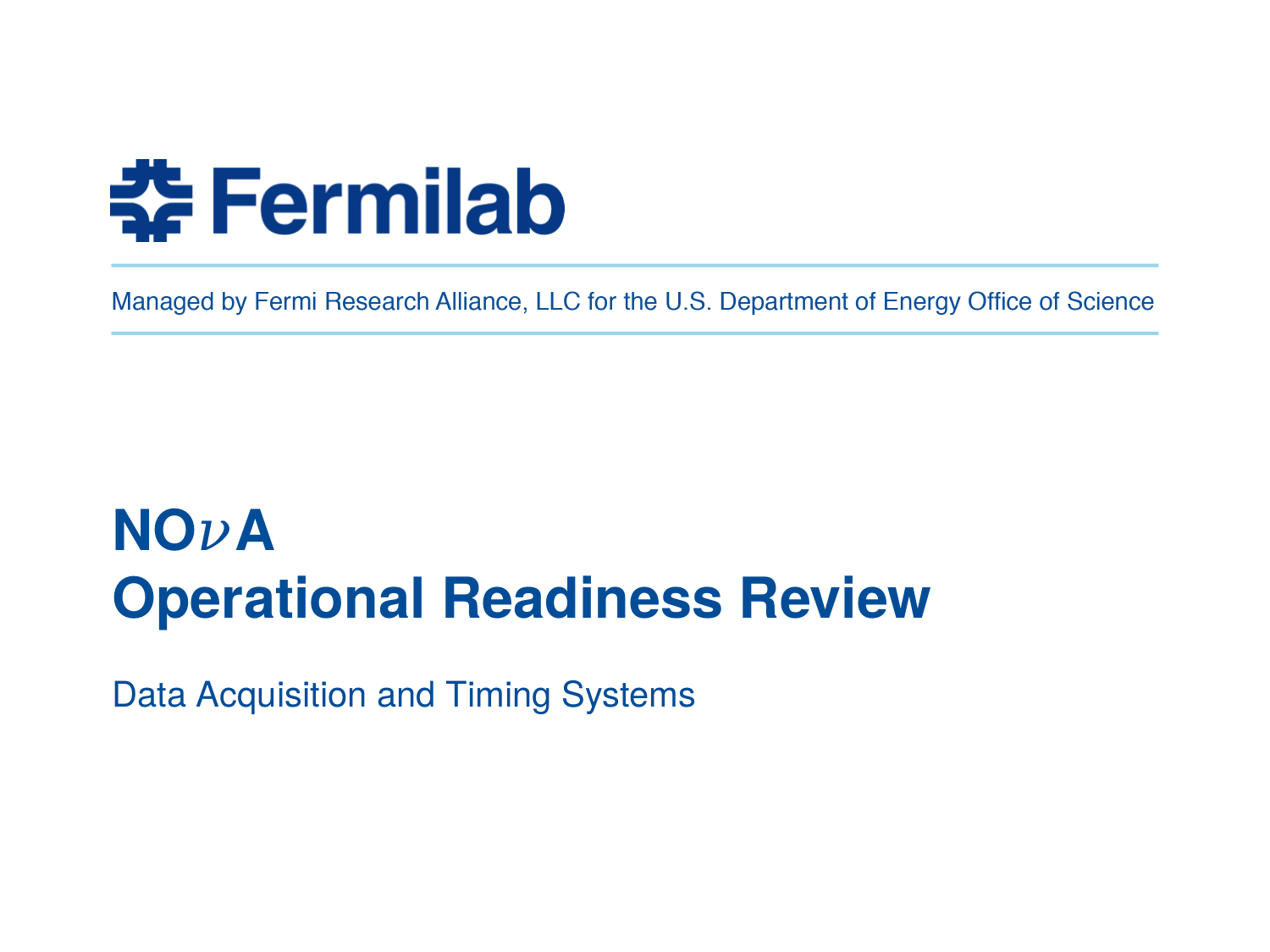

# NO𝜈A Operational Readiness Review
Data Acquisition and Timing Systems